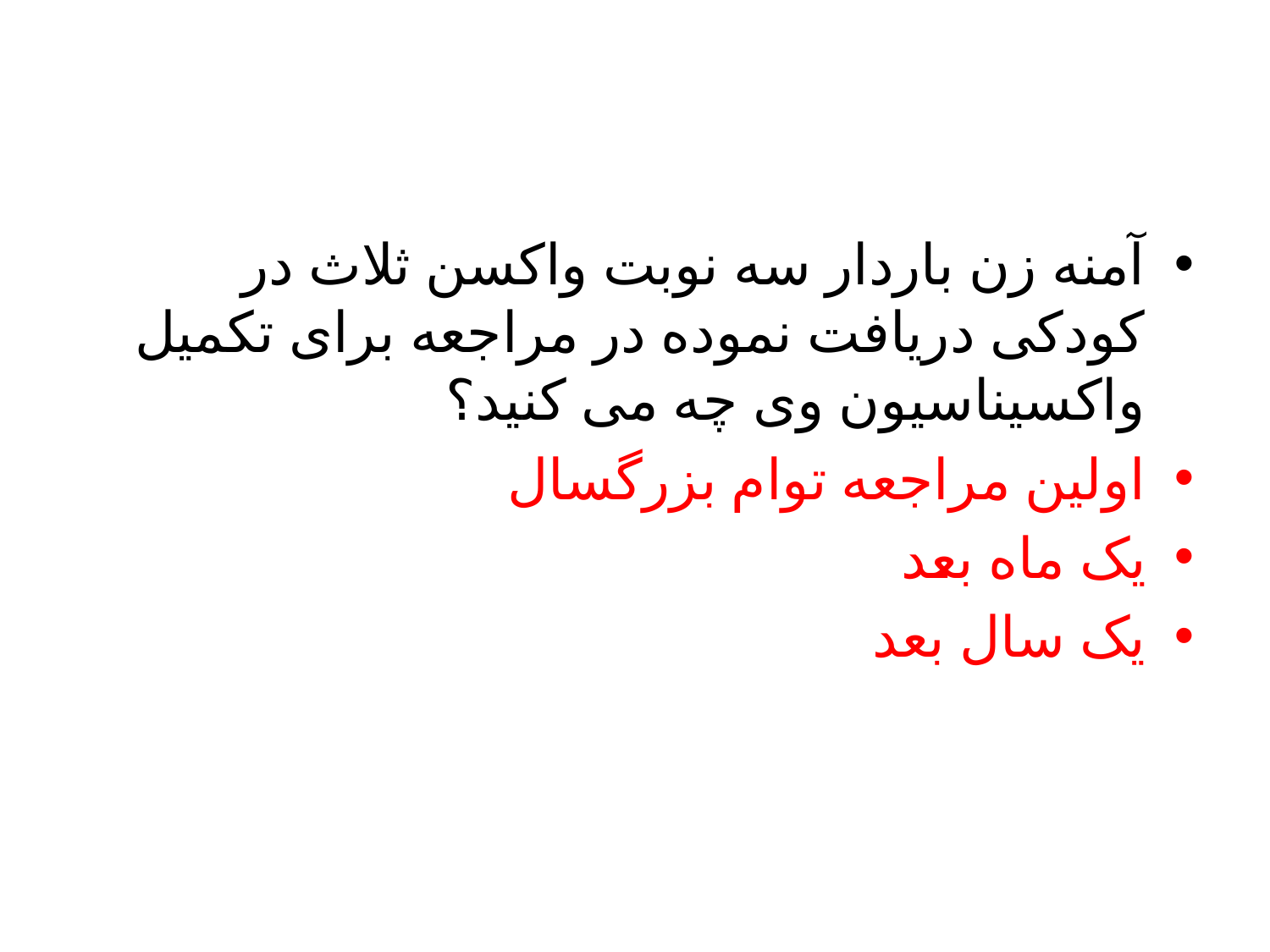

#
آمنه زن باردار سه نوبت واکسن ثلاث در کودکی دریافت نموده در مراجعه برای تکمیل واکسیناسیون وی چه می کنید؟
اولین مراجعه توام بزرگسال
یک ماه بعد
یک سال بعد